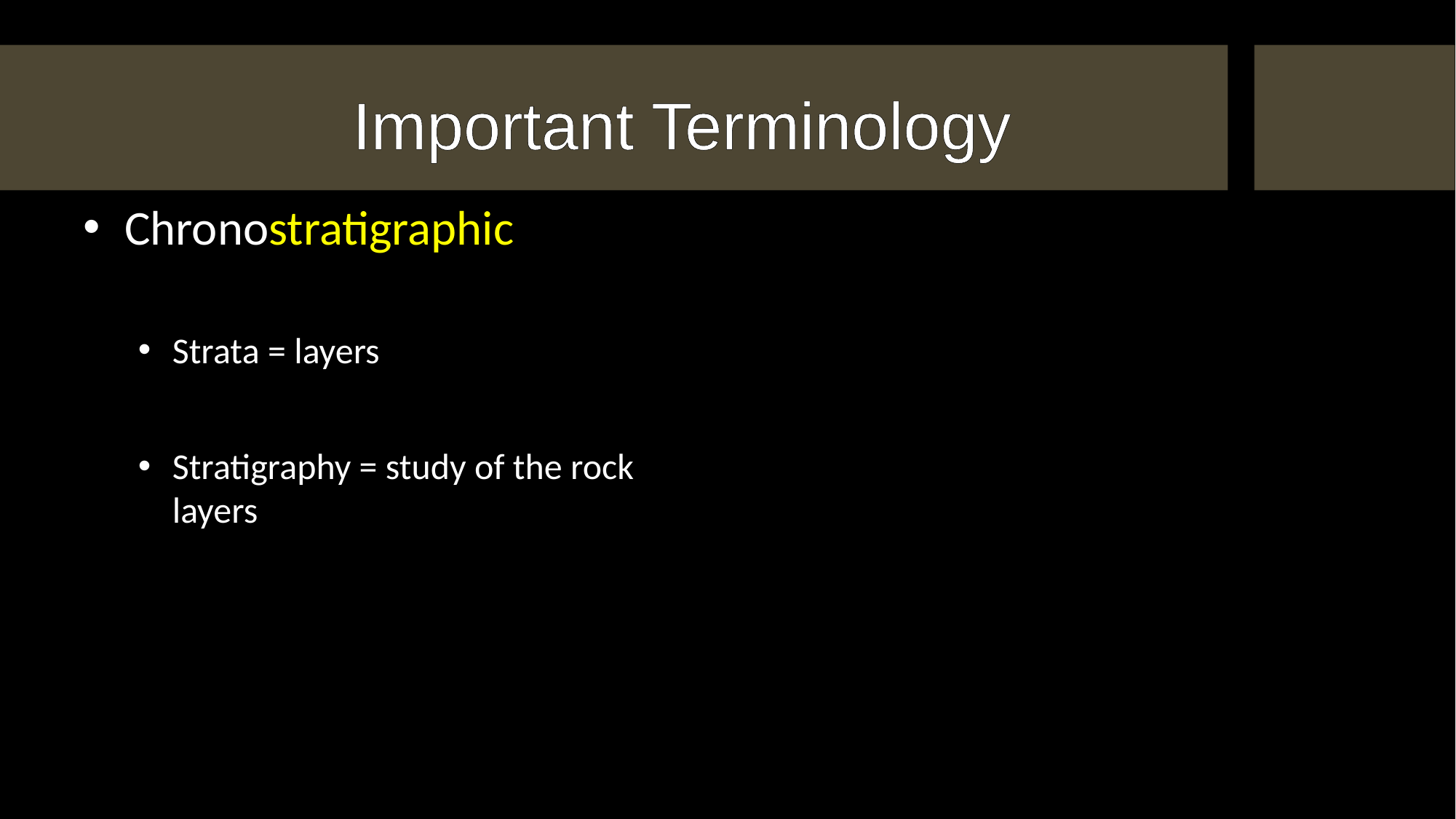

# Important Terminology
Chronostratigraphic

Strata = layers

Stratigraphy = study of the rock layers